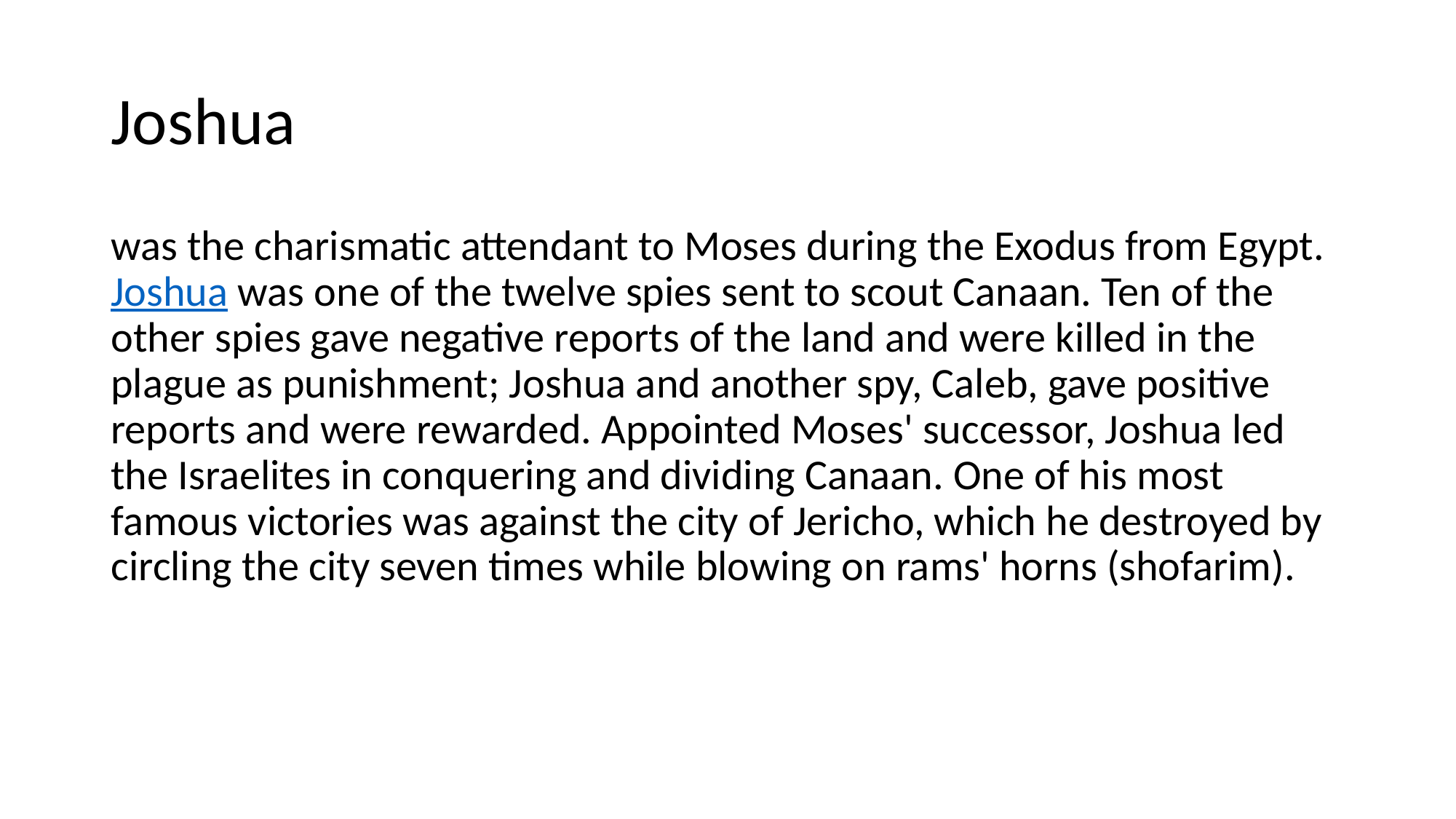

# Joshua
was the charismatic attendant to Moses during the Exodus from Egypt. Joshua was one of the twelve spies sent to scout Canaan. Ten of the other spies gave negative reports of the land and were killed in the plague as punishment; Joshua and another spy, Caleb, gave positive reports and were rewarded. Appointed Moses' successor, Joshua led the Israelites in conquering and dividing Canaan. One of his most famous victories was against the city of Jericho, which he destroyed by circling the city seven times while blowing on rams' horns (shofarim).